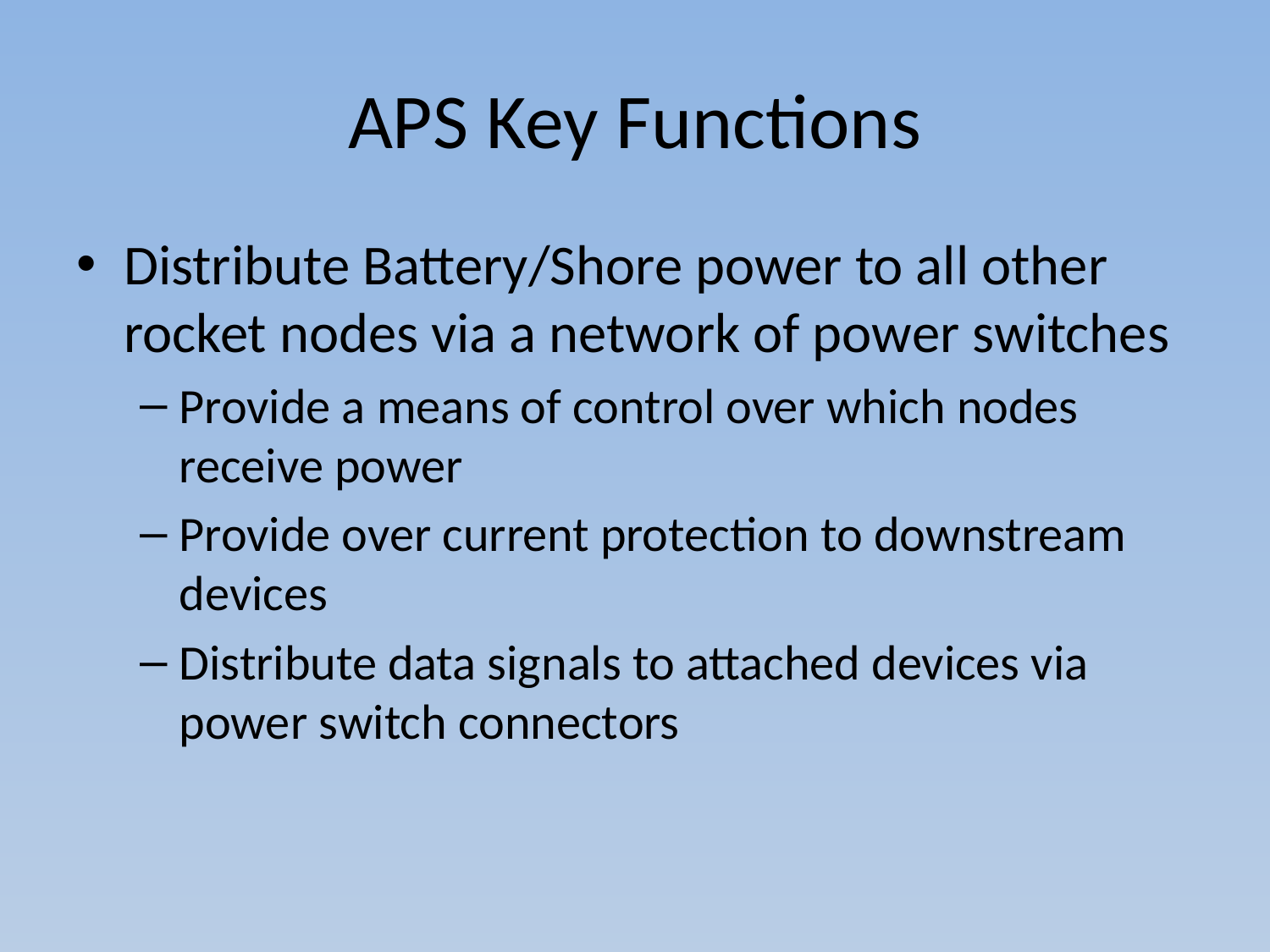

# APS Key Functions
Distribute Battery/Shore power to all other rocket nodes via a network of power switches
Provide a means of control over which nodes receive power
Provide over current protection to downstream devices
Distribute data signals to attached devices via power switch connectors